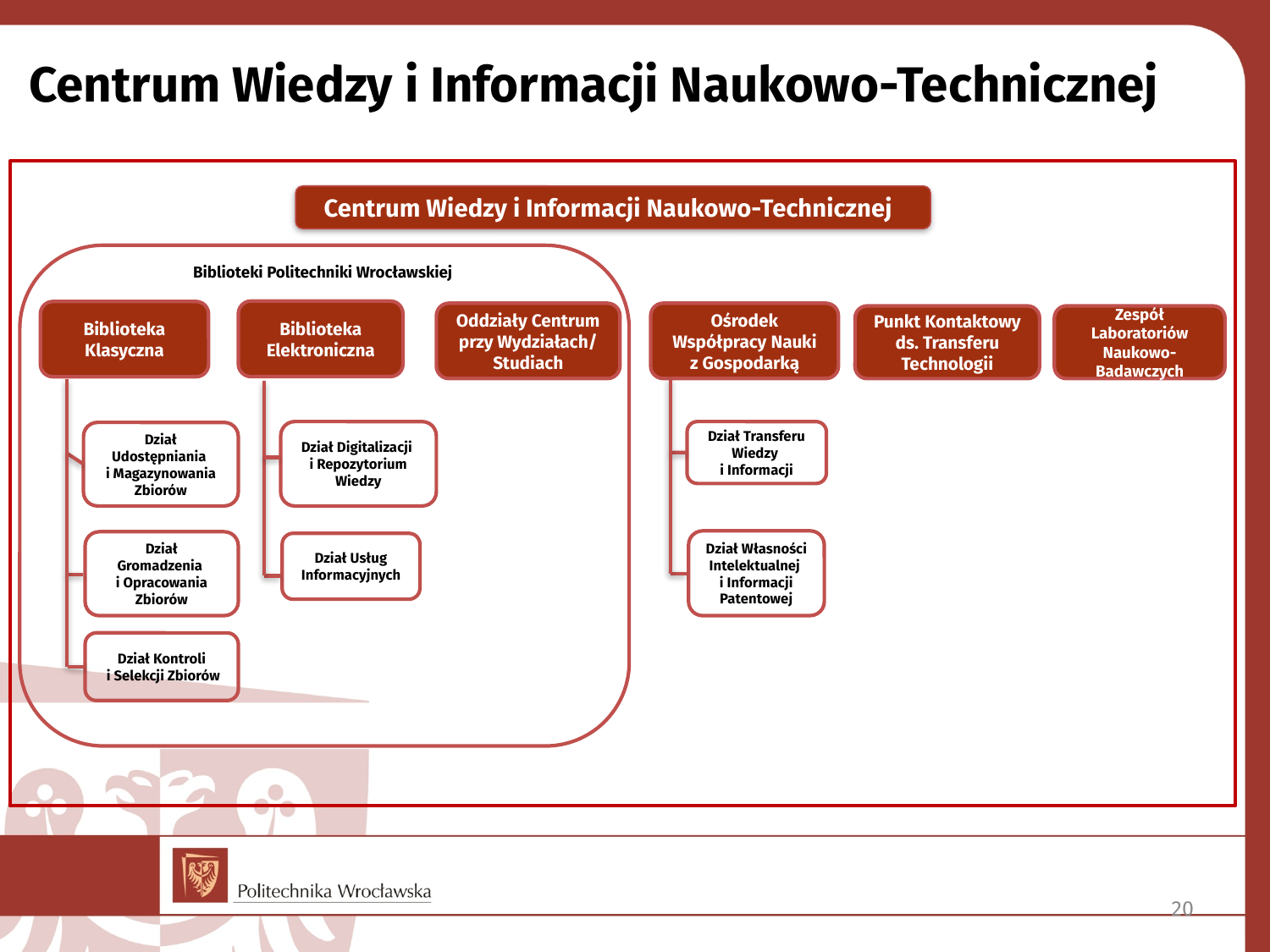

Centrum Wiedzy i Informacji Naukowo-Technicznej

Centrum Wiedzy i Informacji Naukowo-Technicznej

Biblioteki Politechniki Wrocławskiej
Biblioteka Elektroniczna
Biblioteka Klasyczna
Oddziały Centrum przy Wydziałach/ Studiach
Ośrodek Współpracy Nauki z Gospodarką
Punkt Kontaktowy ds. Transferu Technologii
Zespół Laboratoriów Naukowo-Badawczych
Dział Digitalizacji
i Repozytorium Wiedzy
Dział Transferu Wiedzy
i Informacji
Dział Udostępniania
i Magazynowania Zbiorów
Dział Własności Intelektualnej
i Informacji Patentowej
Dział Gromadzenia
i Opracowania Zbiorów
Dział Usług Informacyjnych
Dział Kontroli
 i Selekcji Zbiorów
20